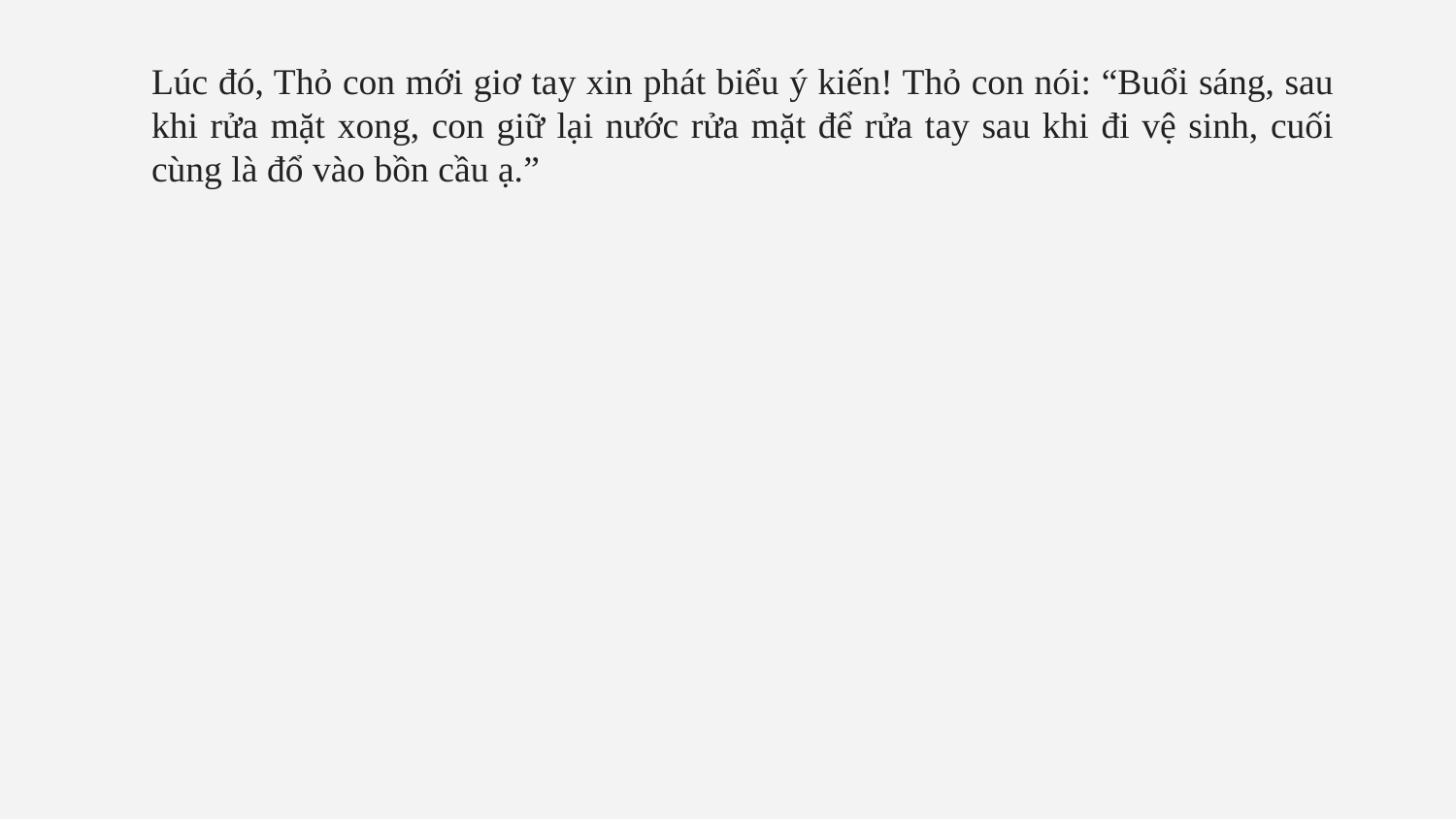

Lúc đó, Thỏ con mới giơ tay xin phát biểu ý kiến! Thỏ con nói: “Buổi sáng, sau khi rửa mặt xong, con giữ lại nước rửa mặt để rửa tay sau khi đi vệ sinh, cuối cùng là đổ vào bồn cầu ạ.”